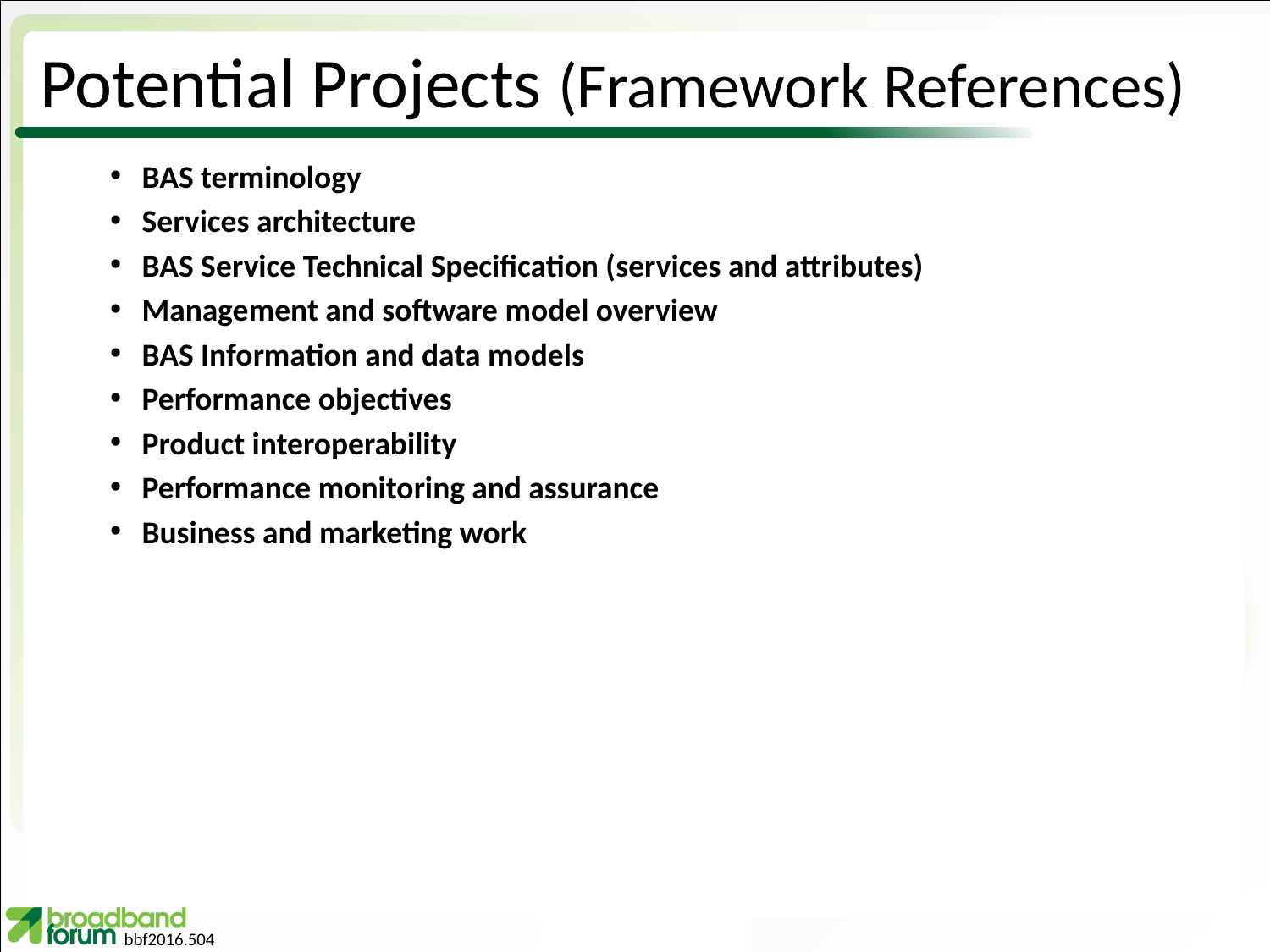

# Potential Projects (Framework References)
BAS terminology
Services architecture
BAS Service Technical Specification (services and attributes)
Management and software model overview
BAS Information and data models
Performance objectives
Product interoperability
Performance monitoring and assurance
Business and marketing work